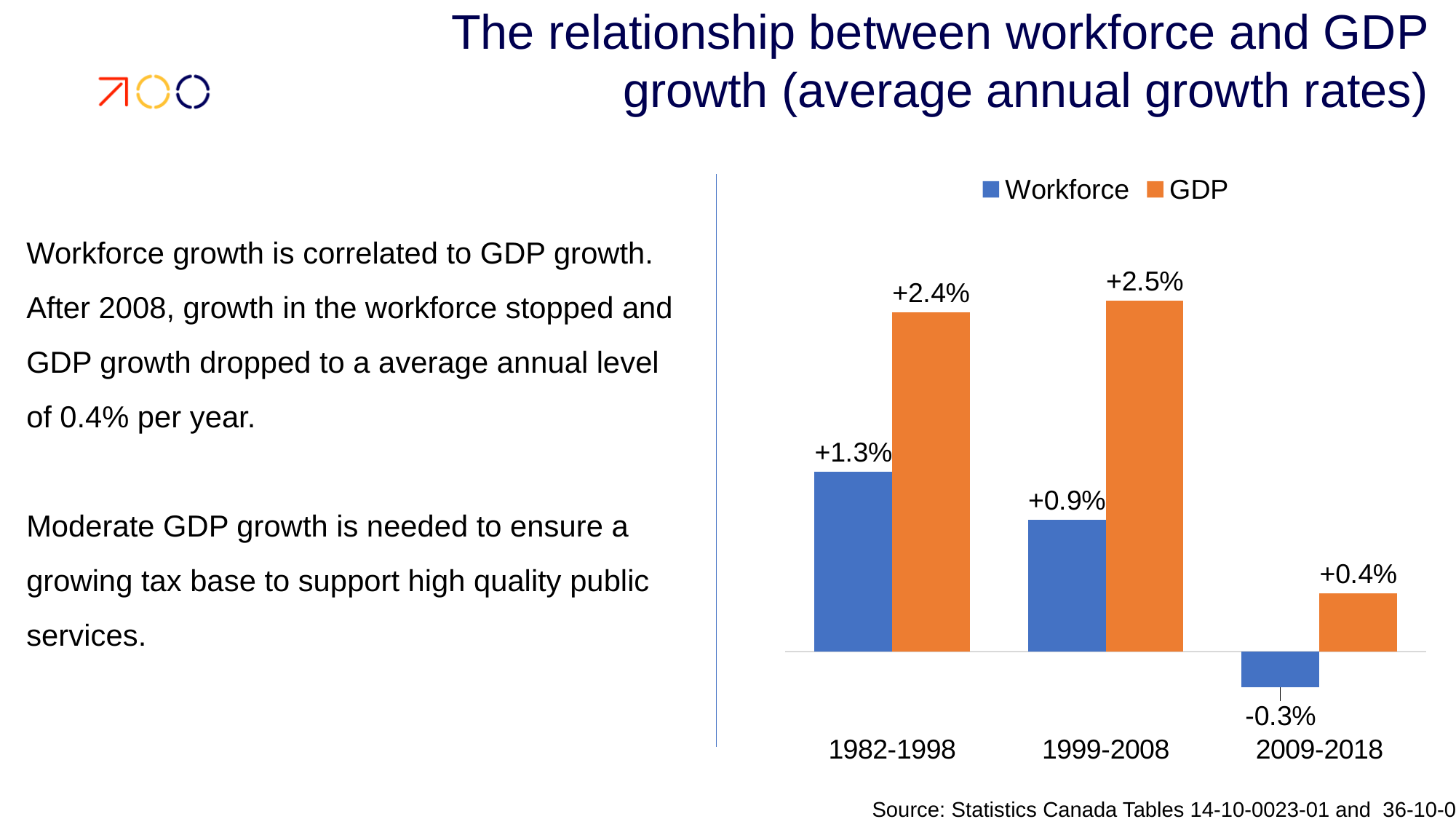

# The relationship between workforce and GDP growth (average annual growth rates)

### Chart

| Category | Workforce | GDP |
|---|---|---|
| 1982-1998 | 0.012575256881621324 | 0.023715354208904013 |
| 1999-2008 | 0.009212147965220152 | 0.02452182121298252 |
| 2009-2018 | -0.002502508671911219 | 0.004089103222816371 |
Workforce growth is correlated to GDP growth. After 2008, growth in the workforce stopped and GDP growth dropped to a average annual level of 0.4% per year.

Moderate GDP growth is needed to ensure a growing tax base to support high quality public services.
Source: Statistics Canada Tables 14-10-0023-01 and  36-10-0222-01.